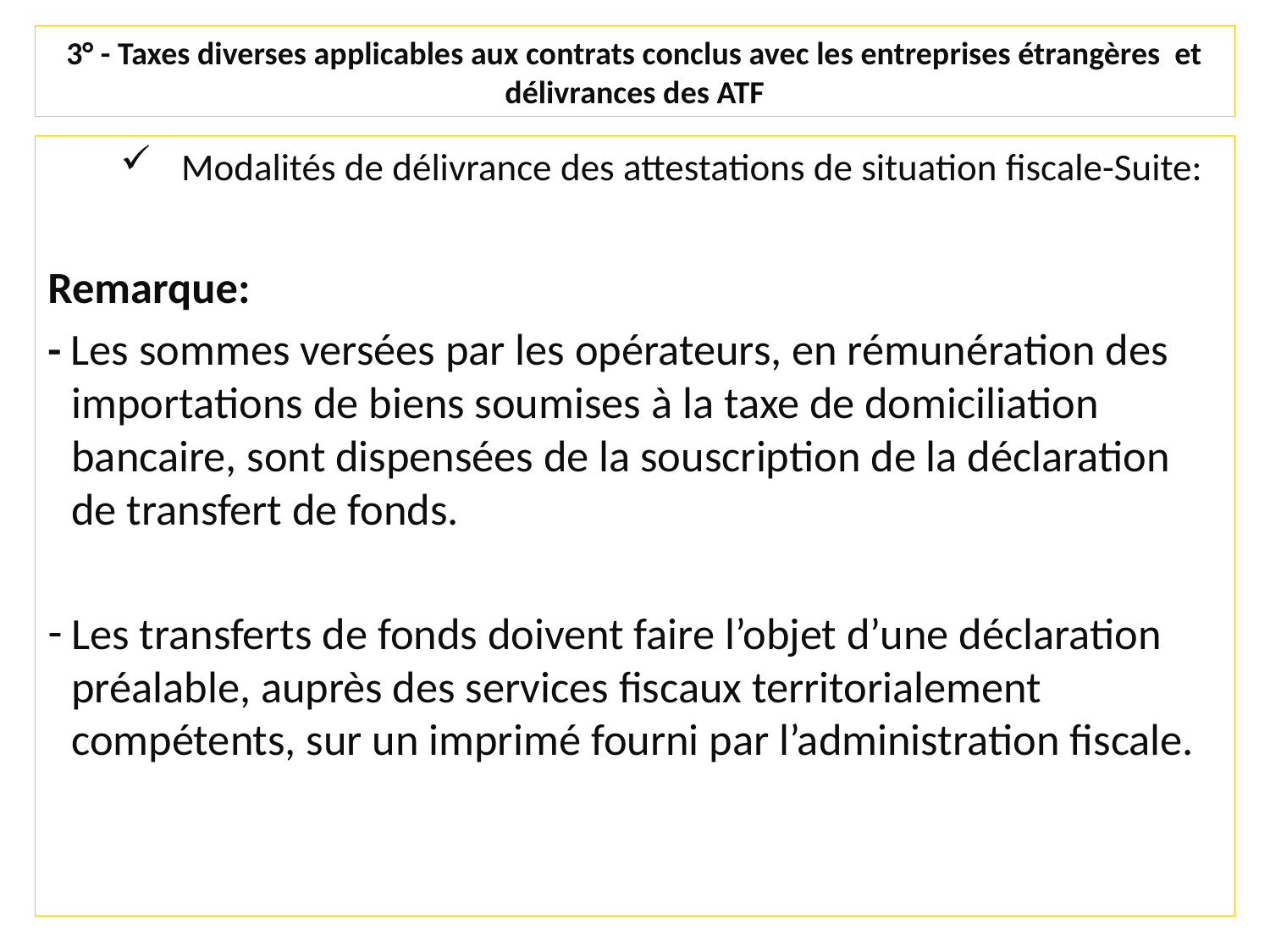

# 3° - Taxes diverses applicables aux contrats conclus avec les entreprises étrangères  et délivrances des ATF
Modalités de délivrance des attestations de situation fiscale-Suite:

Remarque:
- Les sommes versées par les opérateurs, en rémunération des importations de biens soumises à la taxe de domiciliation bancaire, sont dispensées de la souscription de la déclaration de transfert de fonds.

Les transferts de fonds doivent faire l’objet d’une déclaration préalable, auprès des services fiscaux territorialement compétents, sur un imprimé fourni par l’administration fiscale.